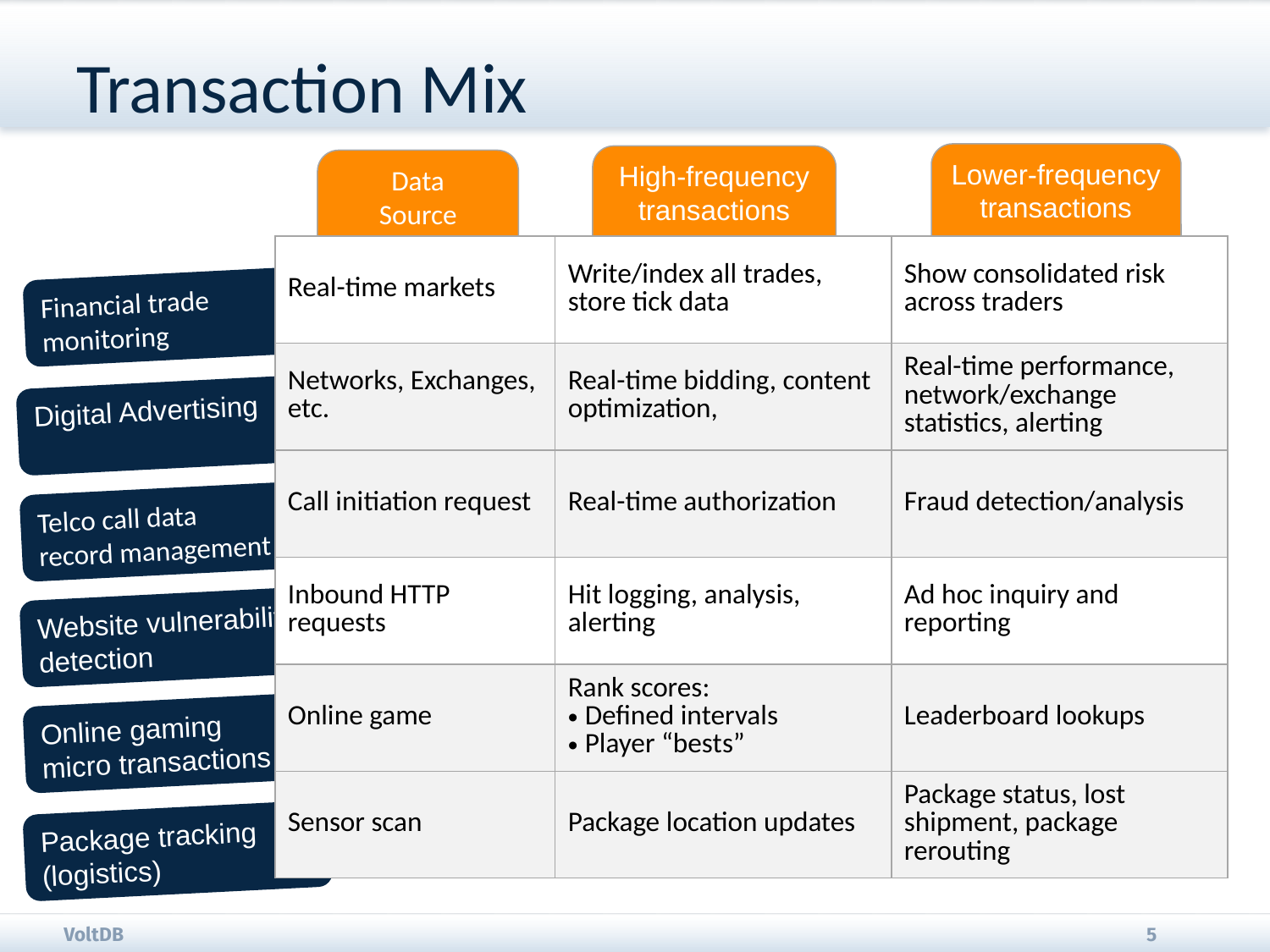

# Transaction Mix
Lower-frequency transactions
High-frequency transactions
Data
Source
| Real-time markets | Write/index all trades, store tick data | Show consolidated risk across traders |
| --- | --- | --- |
| Networks, Exchanges, etc. | Real-time bidding, content optimization, | Real-time performance, network/exchange statistics, alerting |
| Call initiation request | Real-time authorization | Fraud detection/analysis |
| Inbound HTTP requests | Hit logging, analysis, alerting | Ad hoc inquiry and reporting |
| Online game | Rank scores: Defined intervals Player “bests” | Leaderboard lookups |
| Sensor scan | Package location updates | Package status, lost shipment, package rerouting |
Financial trade
monitoring
Digital Advertising
Telco call data
record management
Website vulnerability detection
Online gaming
micro transactions
Package tracking
(logistics)